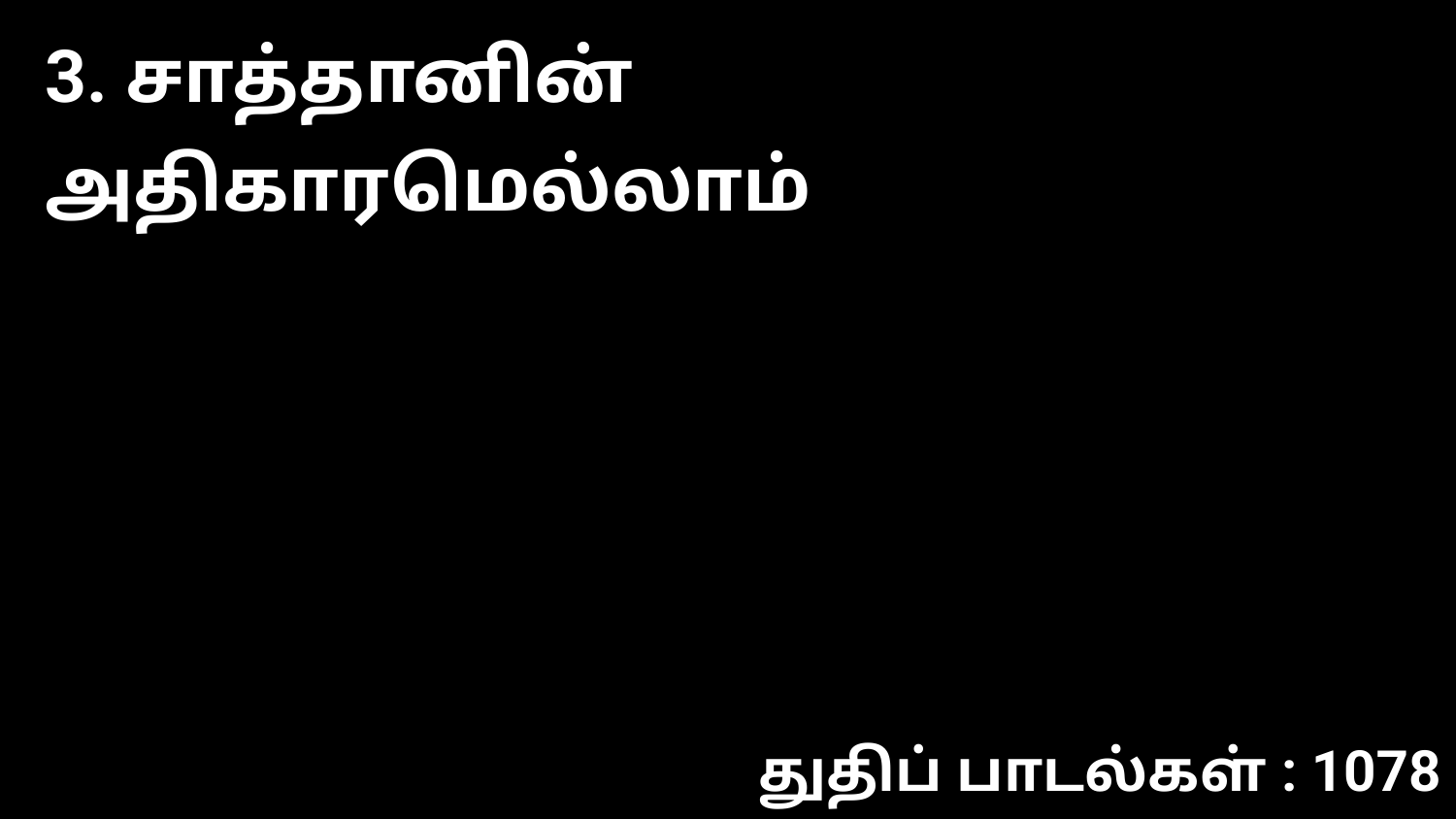

3. சாத்தானின் அதிகாரமெல்லாம்
துதிப் பாடல்கள் : 1078